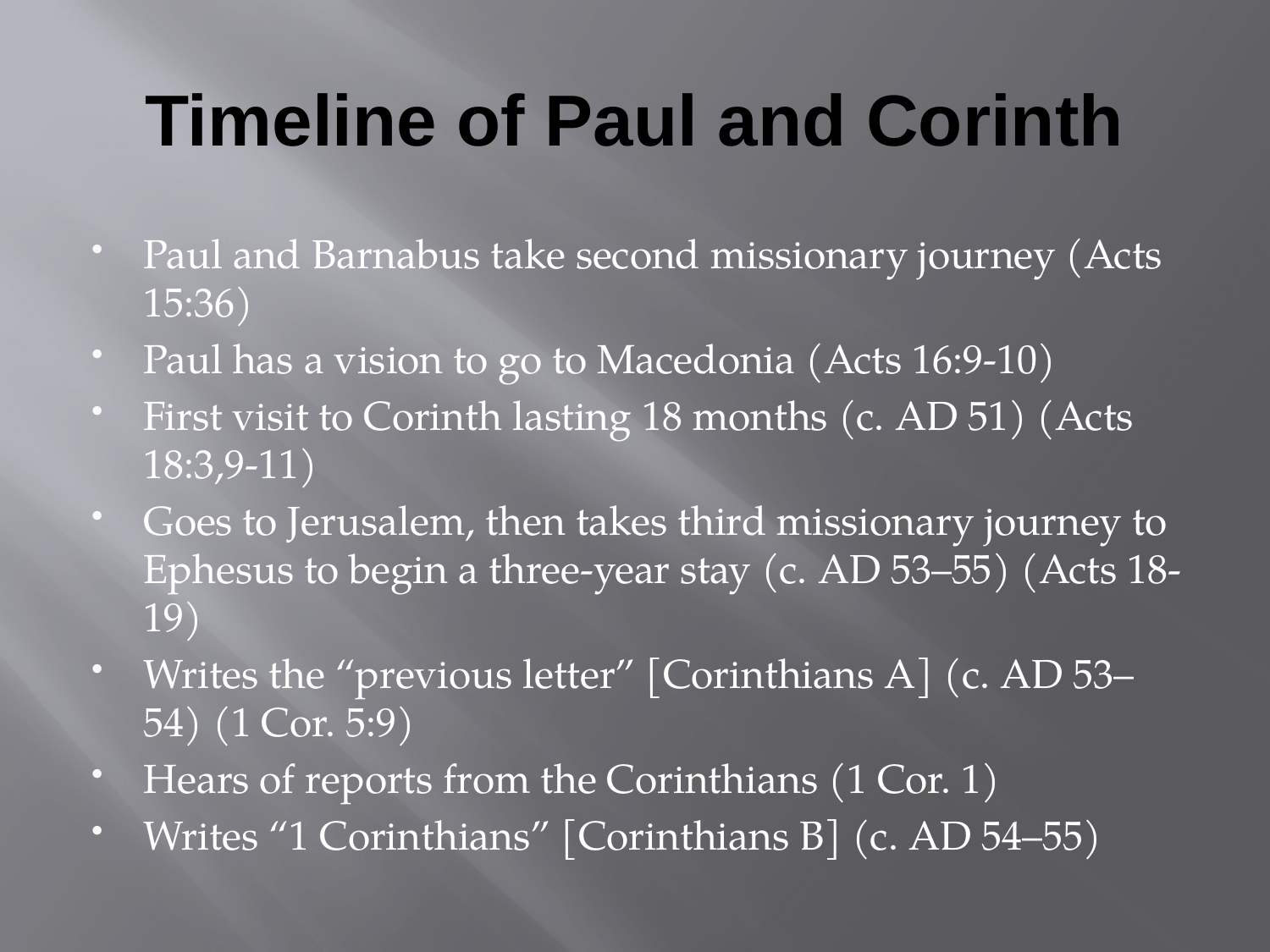

# Timeline of Paul and Corinth
Paul and Barnabus take second missionary journey (Acts 15:36)
Paul has a vision to go to Macedonia (Acts 16:9-10)
First visit to Corinth lasting 18 months (c. AD 51) (Acts 18:3,9-11)
Goes to Jerusalem, then takes third missionary journey to Ephesus to begin a three-year stay (c. AD 53–55) (Acts 18-19)
Writes the “previous letter” [Corinthians A] (c. AD 53–54) (1 Cor. 5:9)
Hears of reports from the Corinthians (1 Cor. 1)
Writes “1 Corinthians” [Corinthians B] (c. AD 54–55)